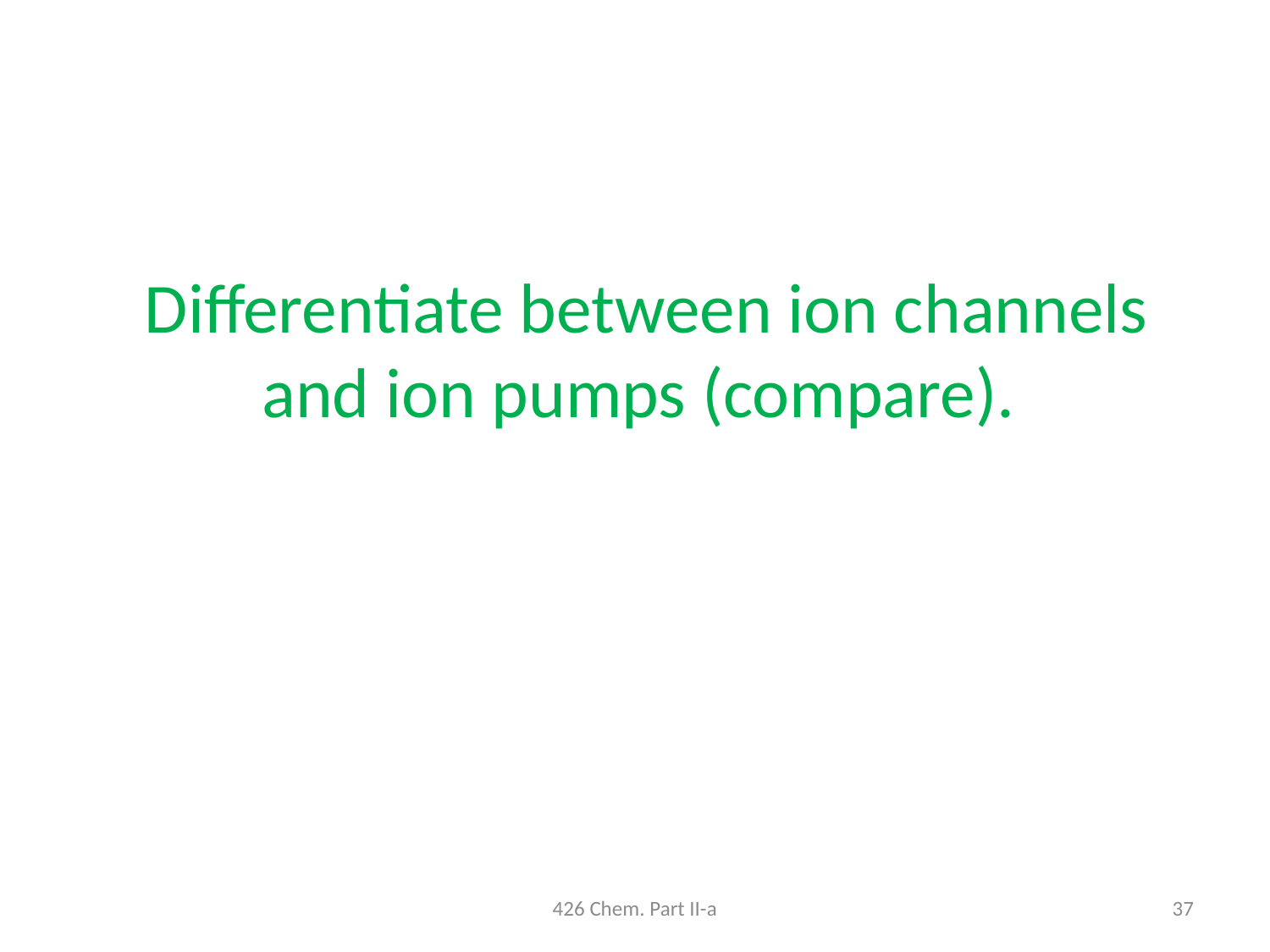

Differentiate between ion channels and ion pumps (compare).
426 Chem. Part II-a
37